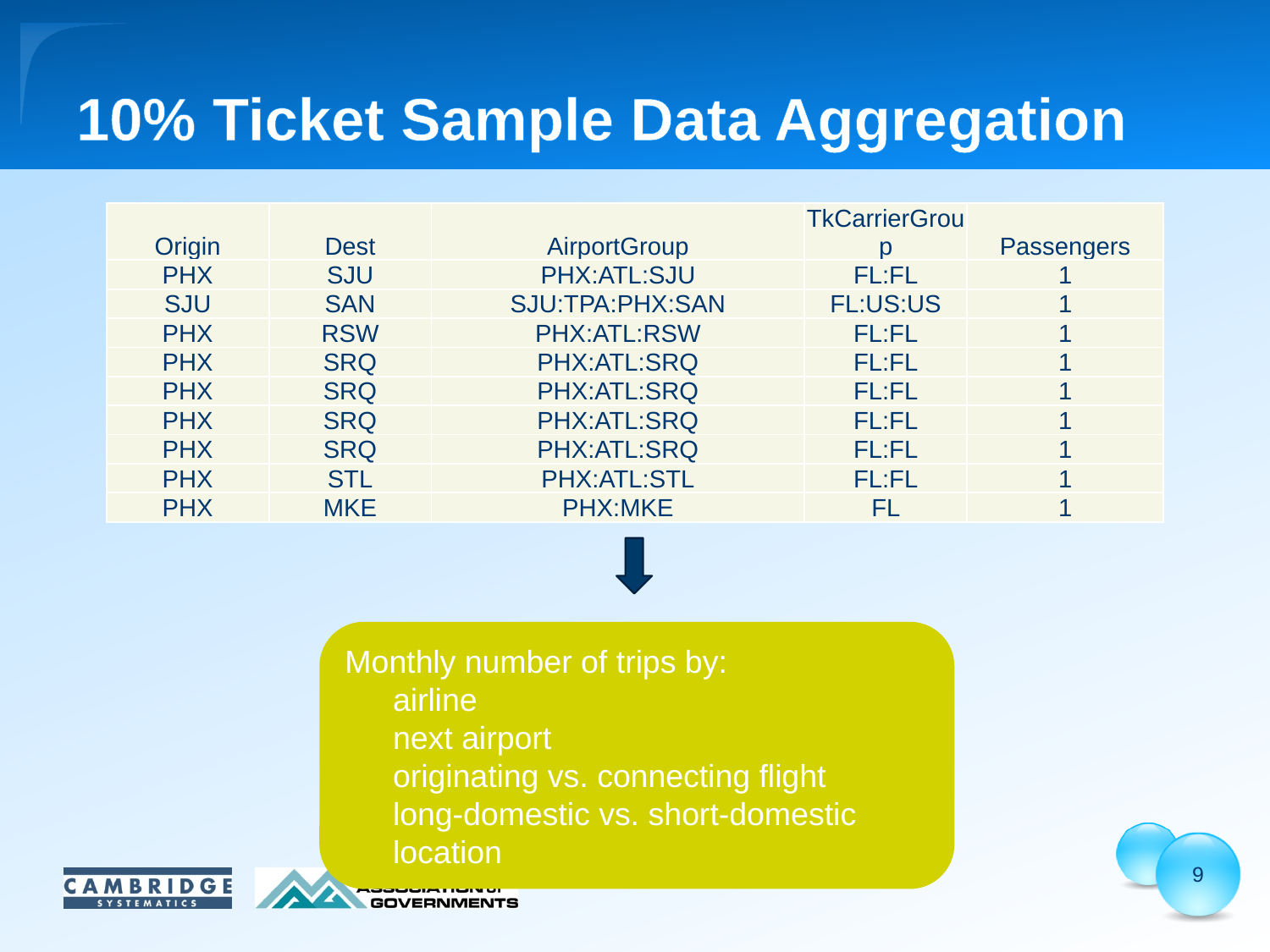

# 10% Ticket Sample Data Aggregation
| Origin | Dest | AirportGroup | TkCarrierGroup | Passengers |
| --- | --- | --- | --- | --- |
| PHX | SJU | PHX:ATL:SJU | FL:FL | 1 |
| SJU | SAN | SJU:TPA:PHX:SAN | FL:US:US | 1 |
| PHX | RSW | PHX:ATL:RSW | FL:FL | 1 |
| PHX | SRQ | PHX:ATL:SRQ | FL:FL | 1 |
| PHX | SRQ | PHX:ATL:SRQ | FL:FL | 1 |
| PHX | SRQ | PHX:ATL:SRQ | FL:FL | 1 |
| PHX | SRQ | PHX:ATL:SRQ | FL:FL | 1 |
| PHX | STL | PHX:ATL:STL | FL:FL | 1 |
| PHX | MKE | PHX:MKE | FL | 1 |

Monthly number of trips by:
airline
next airport
originating vs. connecting flight
long-domestic vs. short-domestic location
9